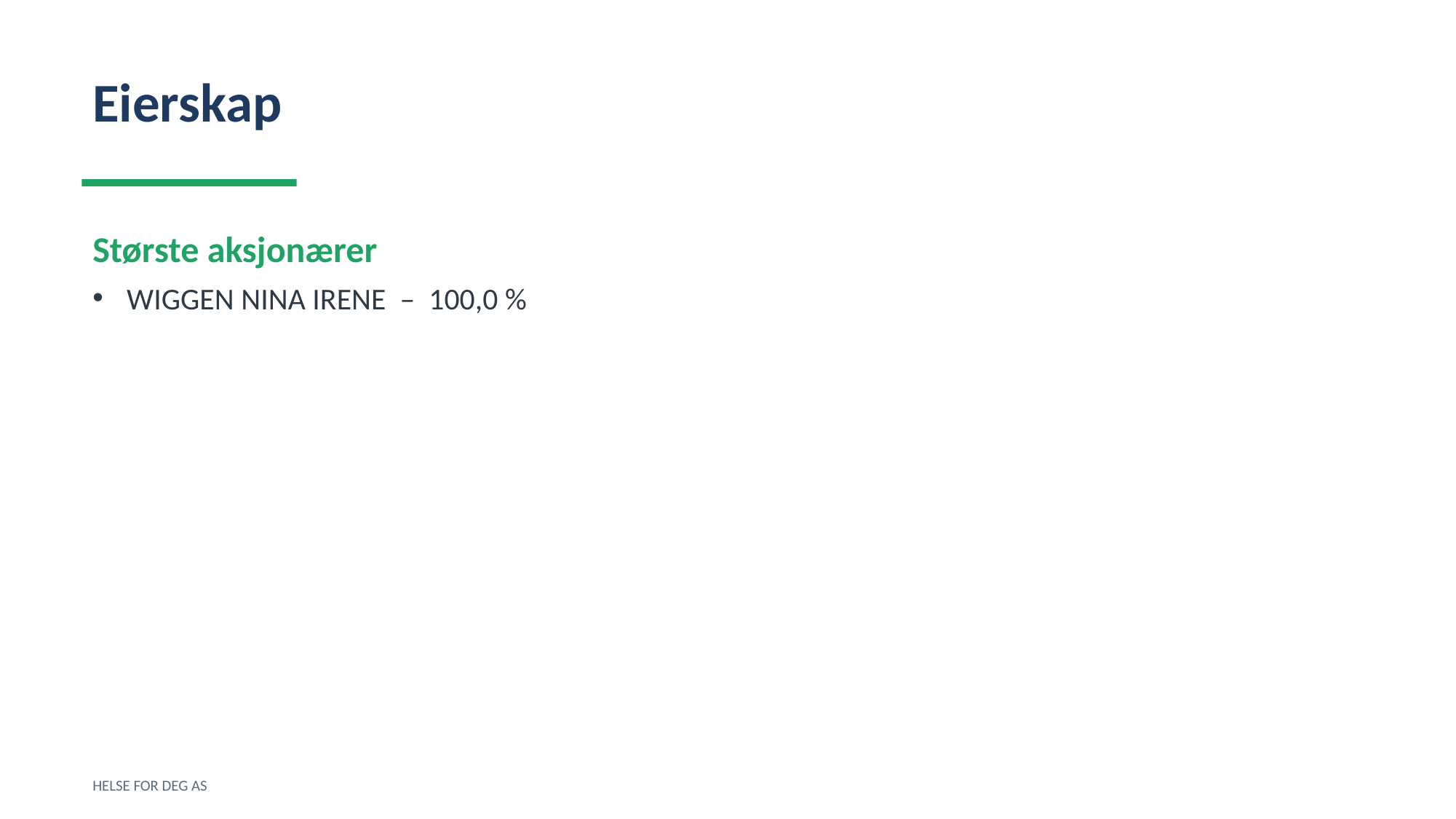

Eierskap

Største aksjonærer
WIGGEN NINA IRENE  –  100,0 %
HELSE FOR DEG AS